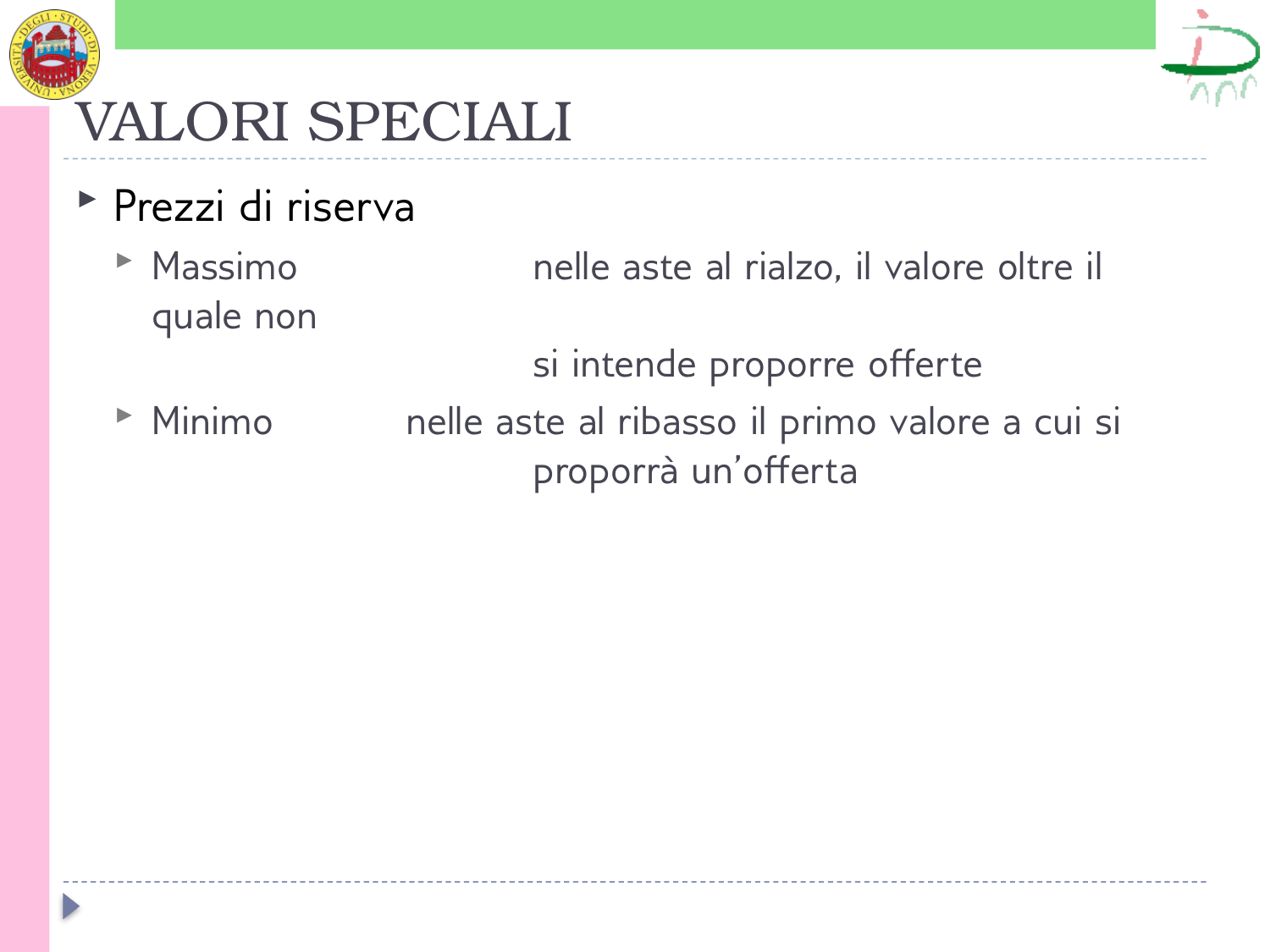

# VALORI SPECIALI
Prezzi di riserva
Massimo		nelle aste al rialzo, il valore oltre il quale non
			si intende proporre offerte
Minimo		nelle aste al ribasso il primo valore a cui si
			proporrà un’offerta